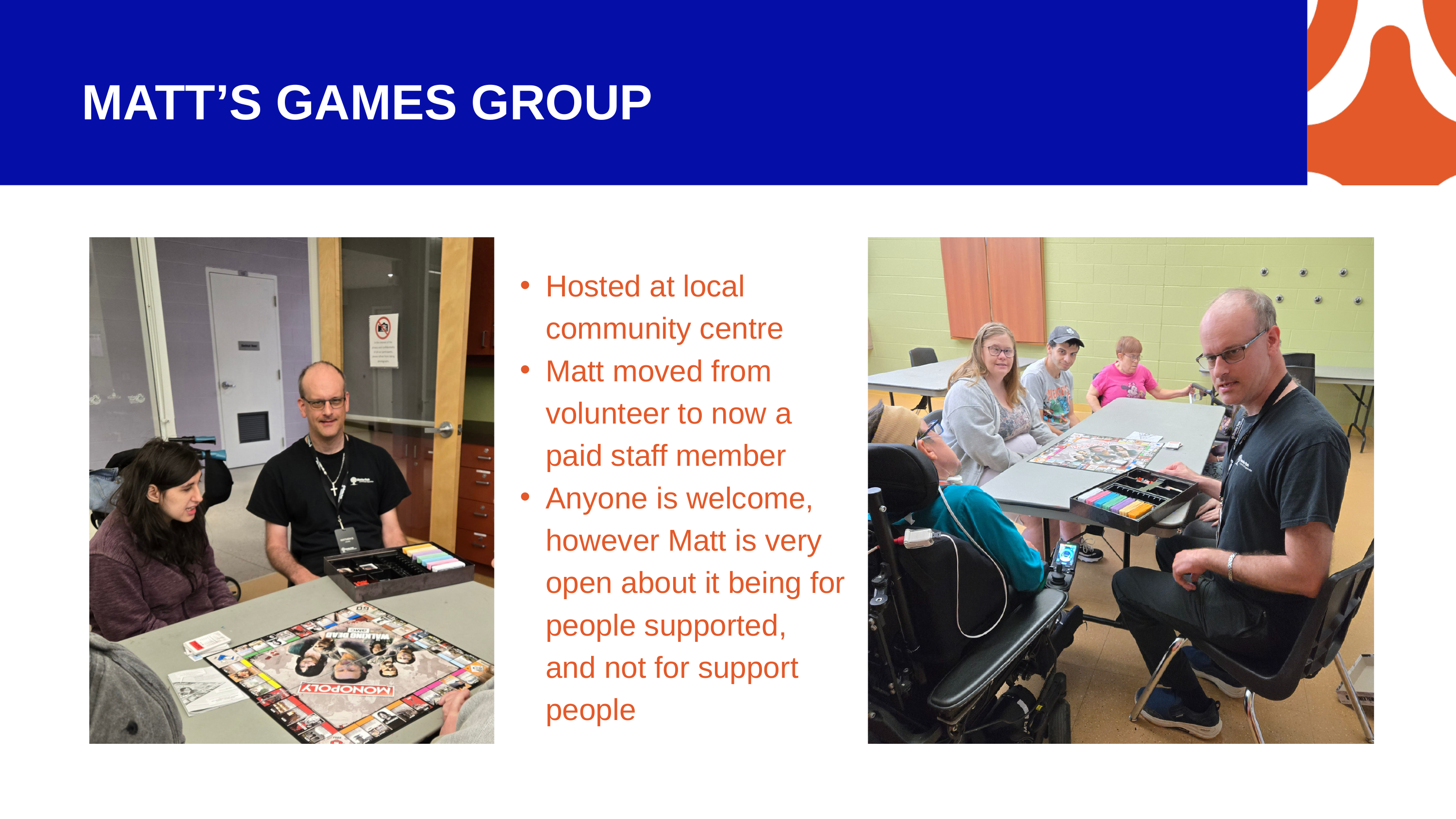

MATT’S GAMES GROUP

Hosted at local community centre
Matt moved from volunteer to now a paid staff member
Anyone is welcome, however Matt is very open about it being for people supported, and not for support people